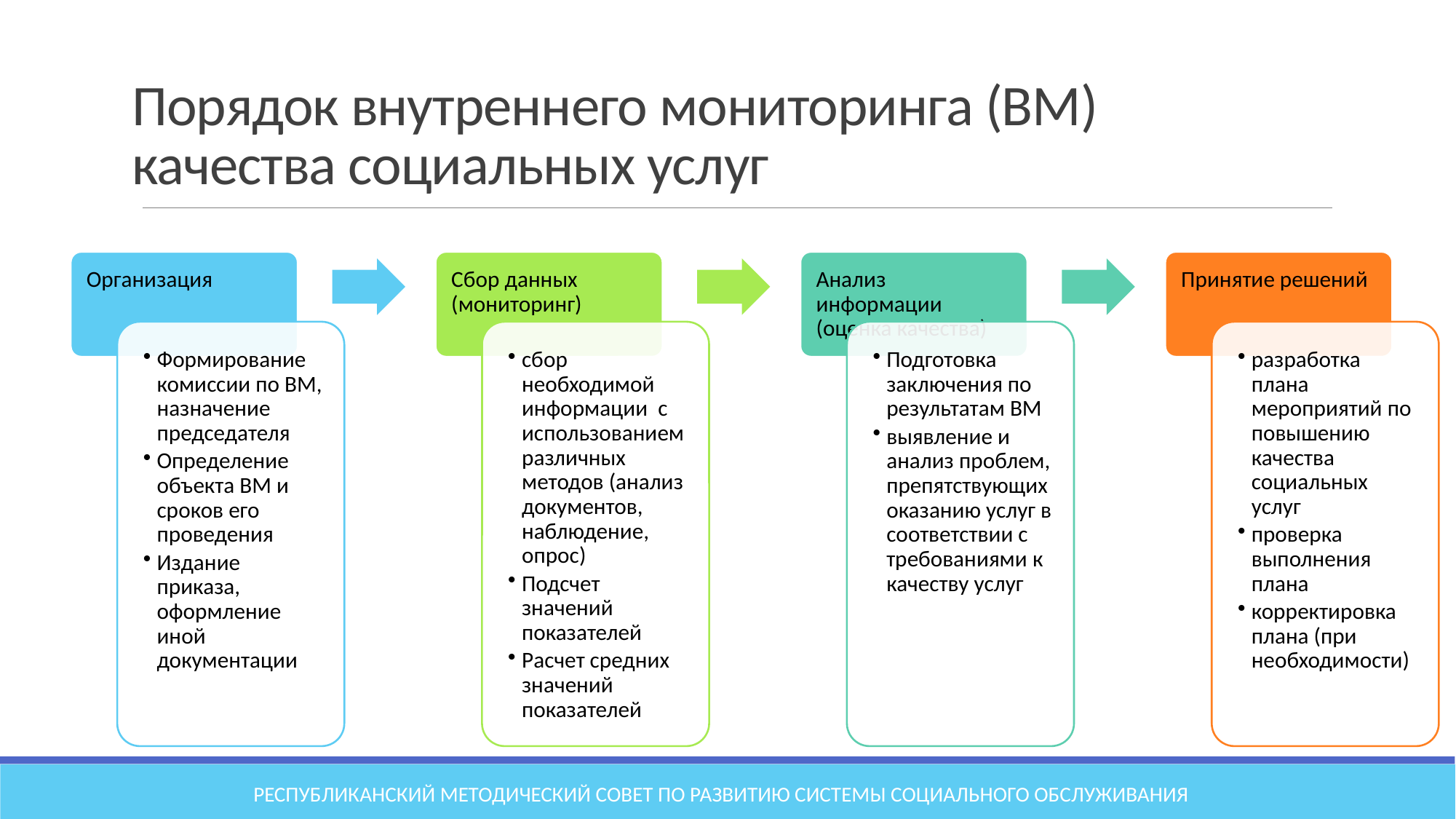

# Порядок внутреннего мониторинга (ВМ) качества социальных услуг
Организация
Формирование комиссии по ВМ, назначение председателя
Определение объекта ВМ и сроков его проведения
Издание приказа, оформление иной документации

Сбор данных (мониторинг)
сбор необходимой информации  с использованием различных методов (анализ документов, наблюдение, опрос)
Подсчет значений показателей
Расчет средних значений показателей

Анализ информации (оценка качества)
Подготовка заключения по результатам ВМ
выявление и анализ проблем, препятствующих оказанию услуг в соответствии с требованиями к качеству услуг

Принятие решений
разработка плана мероприятий по повышению качества социальных услуг
проверка выполнения плана
корректировка плана (при необходимости)
Республиканский методический совет по развитию системы социального обслуживания